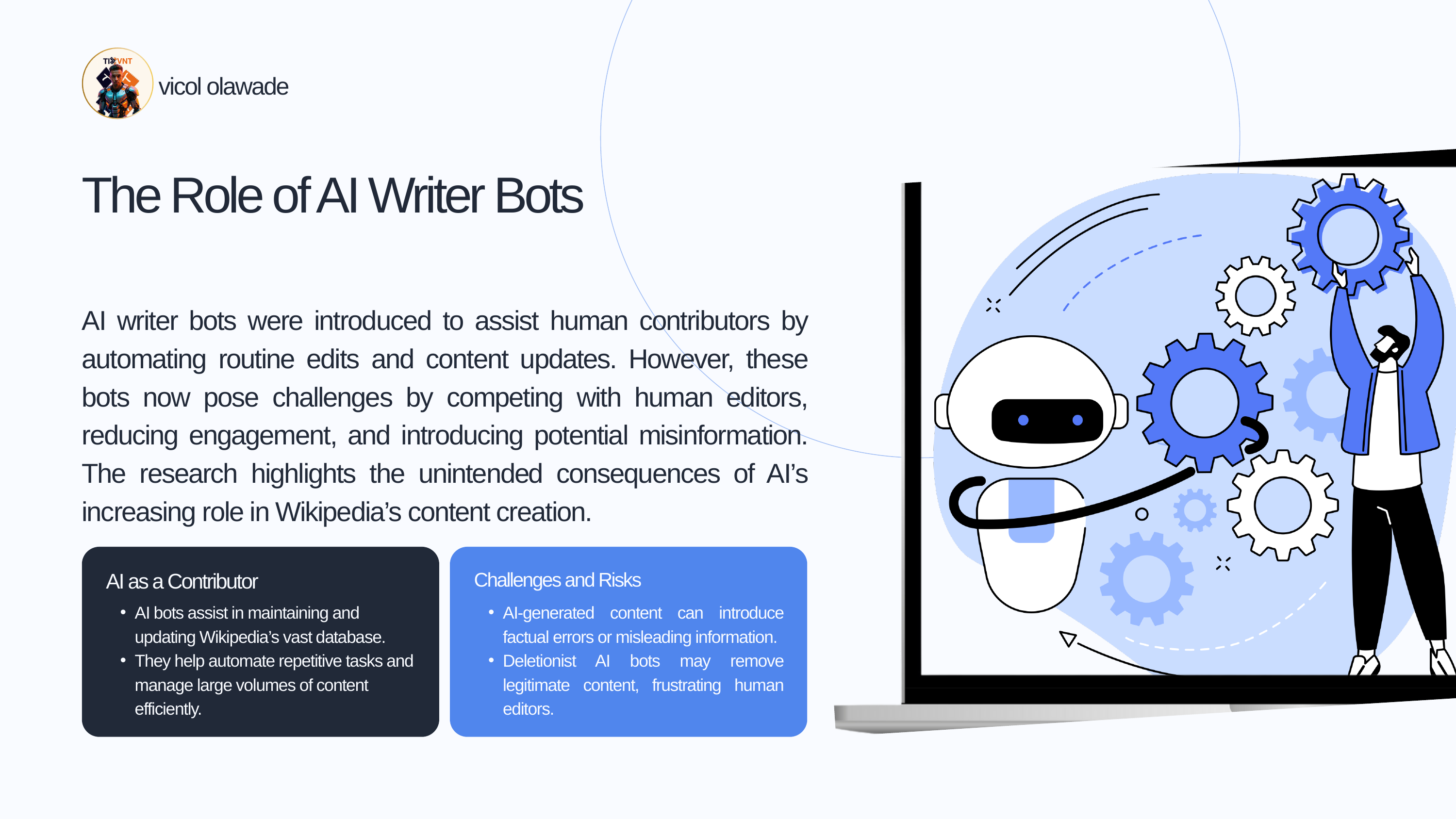

vicol olawade

The Role of AI Writer Bots
AI writer bots were introduced to assist human contributors by automating routine edits and content updates. However, these bots now pose challenges by competing with human editors, reducing engagement, and introducing potential misinformation. The research highlights the unintended consequences of AI’s increasing role in Wikipedia’s content creation.

Challenges and Risks
AI as a Contributor
AI bots assist in maintaining and updating Wikipedia’s vast database.
They help automate repetitive tasks and manage large volumes of content efficiently.
AI-generated content can introduce factual errors or misleading information.
Deletionist AI bots may remove legitimate content, frustrating human editors.